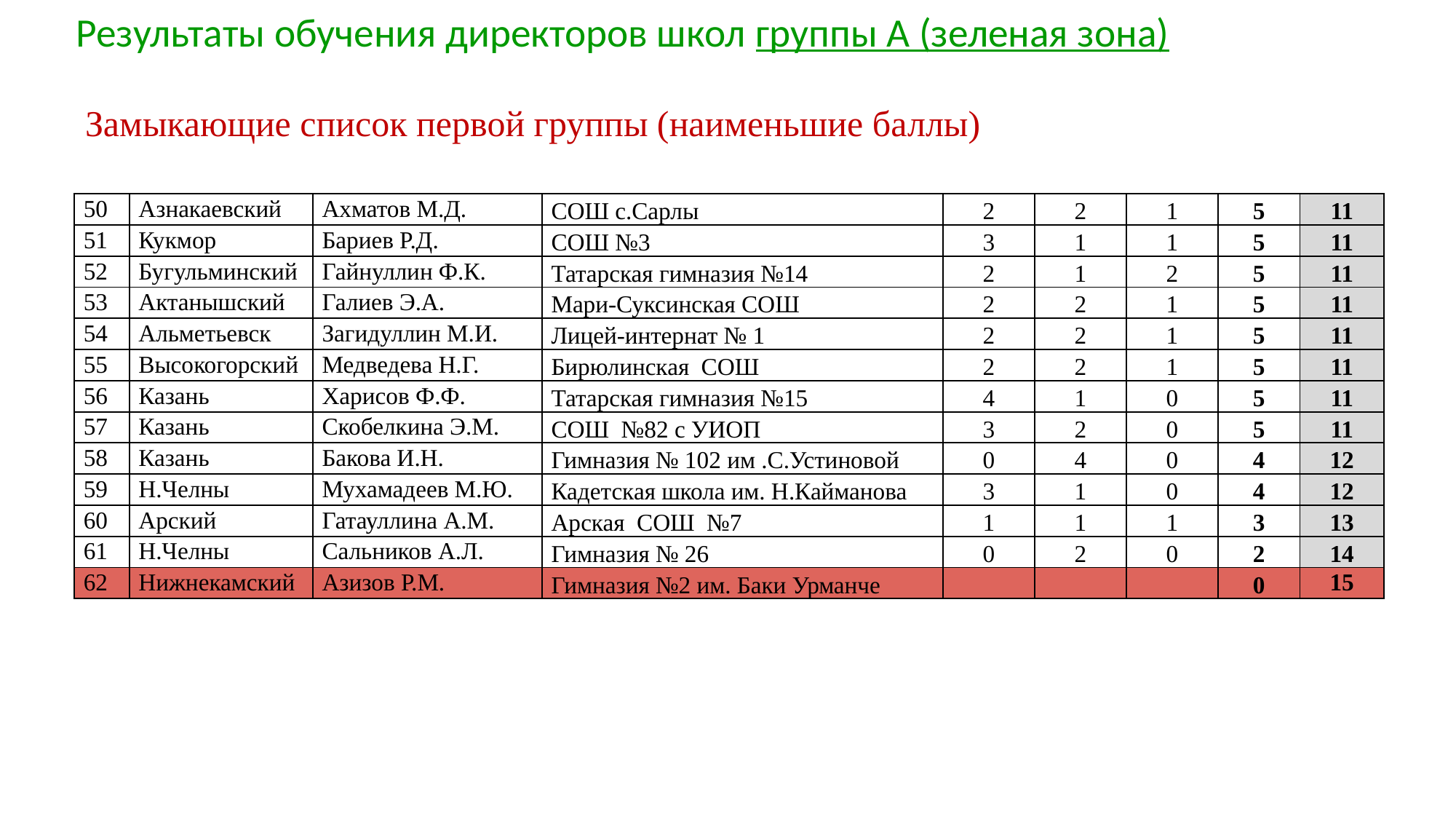

# Результаты обучения директоров школ группы А (зеленая зона)
Замыкающие список первой группы (наименьшие баллы)
| 50 | Азнакаевский | Ахматов М.Д. | СОШ с.Сарлы | 2 | 2 | 1 | 5 | 11 |
| --- | --- | --- | --- | --- | --- | --- | --- | --- |
| 51 | Кукмор | Бариев Р.Д. | СОШ №3 | 3 | 1 | 1 | 5 | 11 |
| 52 | Бугульминский | Гайнуллин Ф.К. | Татарская гимназия №14 | 2 | 1 | 2 | 5 | 11 |
| 53 | Актанышский | Галиев Э.А. | Мари-Суксинская СОШ | 2 | 2 | 1 | 5 | 11 |
| 54 | Альметьевск | Загидуллин М.И. | Лицей-интернат № 1 | 2 | 2 | 1 | 5 | 11 |
| 55 | Высокогорский | Медведева Н.Г. | Бирюлинская СОШ | 2 | 2 | 1 | 5 | 11 |
| 56 | Казань | Харисов Ф.Ф. | Татарская гимназия №15 | 4 | 1 | 0 | 5 | 11 |
| 57 | Казань | Скобелкина Э.М. | СОШ №82 с УИОП | 3 | 2 | 0 | 5 | 11 |
| 58 | Казань | Бакова И.Н. | Гимназия № 102 им .С.Устиновой | 0 | 4 | 0 | 4 | 12 |
| 59 | Н.Челны | Мухамадеев М.Ю. | Кадетская школа им. Н.Кайманова | 3 | 1 | 0 | 4 | 12 |
| 60 | Арский | Гатауллина А.М. | Арская СОШ №7 | 1 | 1 | 1 | 3 | 13 |
| 61 | Н.Челны | Сальников А.Л. | Гимназия № 26 | 0 | 2 | 0 | 2 | 14 |
| 62 | Нижнекамский | Азизов Р.М. | Гимназия №2 им. Баки Урманче |  |  |  | 0 | 15 |